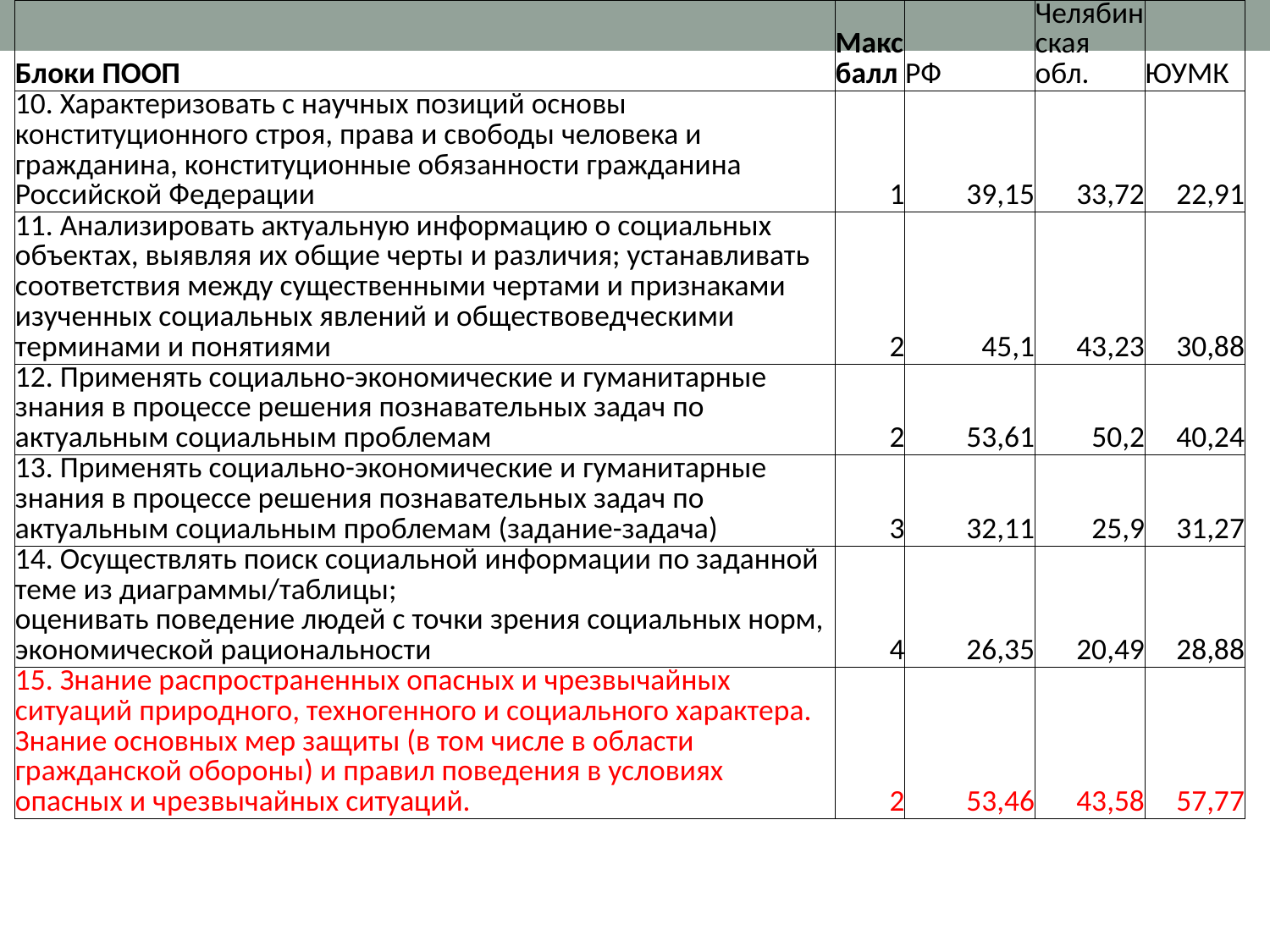

| Блоки ПООП | Макс балл | РФ | Челябинская обл. | ЮУМК |
| --- | --- | --- | --- | --- |
| 10. Характеризовать с научных позиций основы конституционного строя, права и свободы человека и гражданина, конституционные обязанности гражданина Российской Федерации | 1 | 39,15 | 33,72 | 22,91 |
| 11. Анализировать актуальную информацию о социальных объектах, выявляя их общие черты и различия; устанавливать соответствия между существенными чертами и признаками изученных социальных явлений и обществоведческими терминами и понятиями | 2 | 45,1 | 43,23 | 30,88 |
| 12. Применять социально-экономические и гуманитарные знания в процессе решения познавательных задач по актуальным социальным проблемам | 2 | 53,61 | 50,2 | 40,24 |
| 13. Применять социально-экономические и гуманитарные знания в процессе решения познавательных задач по актуальным социальным проблемам (задание-задача) | 3 | 32,11 | 25,9 | 31,27 |
| 14. Осуществлять поиск социальной информации по заданной теме из диаграммы/таблицы; оценивать поведение людей с точки зрения социальных норм, экономической рациональности | 4 | 26,35 | 20,49 | 28,88 |
| 15. Знание распространенных опасных и чрезвычайных ситуаций природного, техногенного и социального характера. Знание основных мер защиты (в том числе в области гражданской обороны) и правил поведения в условиях опасных и чрезвычайных ситуаций. | 2 | 53,46 | 43,58 | 57,77 |